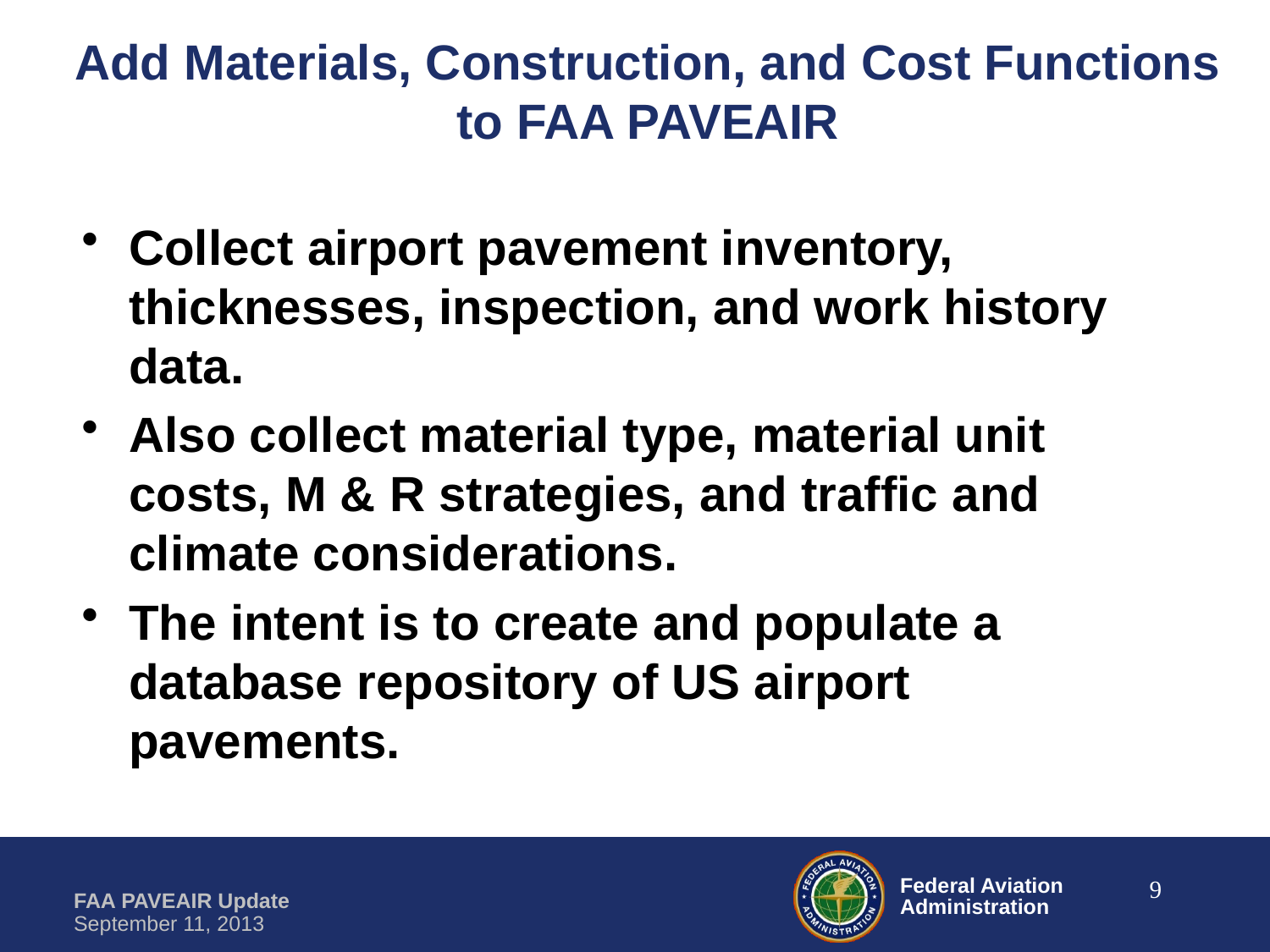

# Add Materials, Construction, and Cost Functions to FAA PAVEAIR
Collect airport pavement inventory, thicknesses, inspection, and work history data.
Also collect material type, material unit costs, M & R strategies, and traffic and climate considerations.
The intent is to create and populate a database repository of US airport pavements.
9